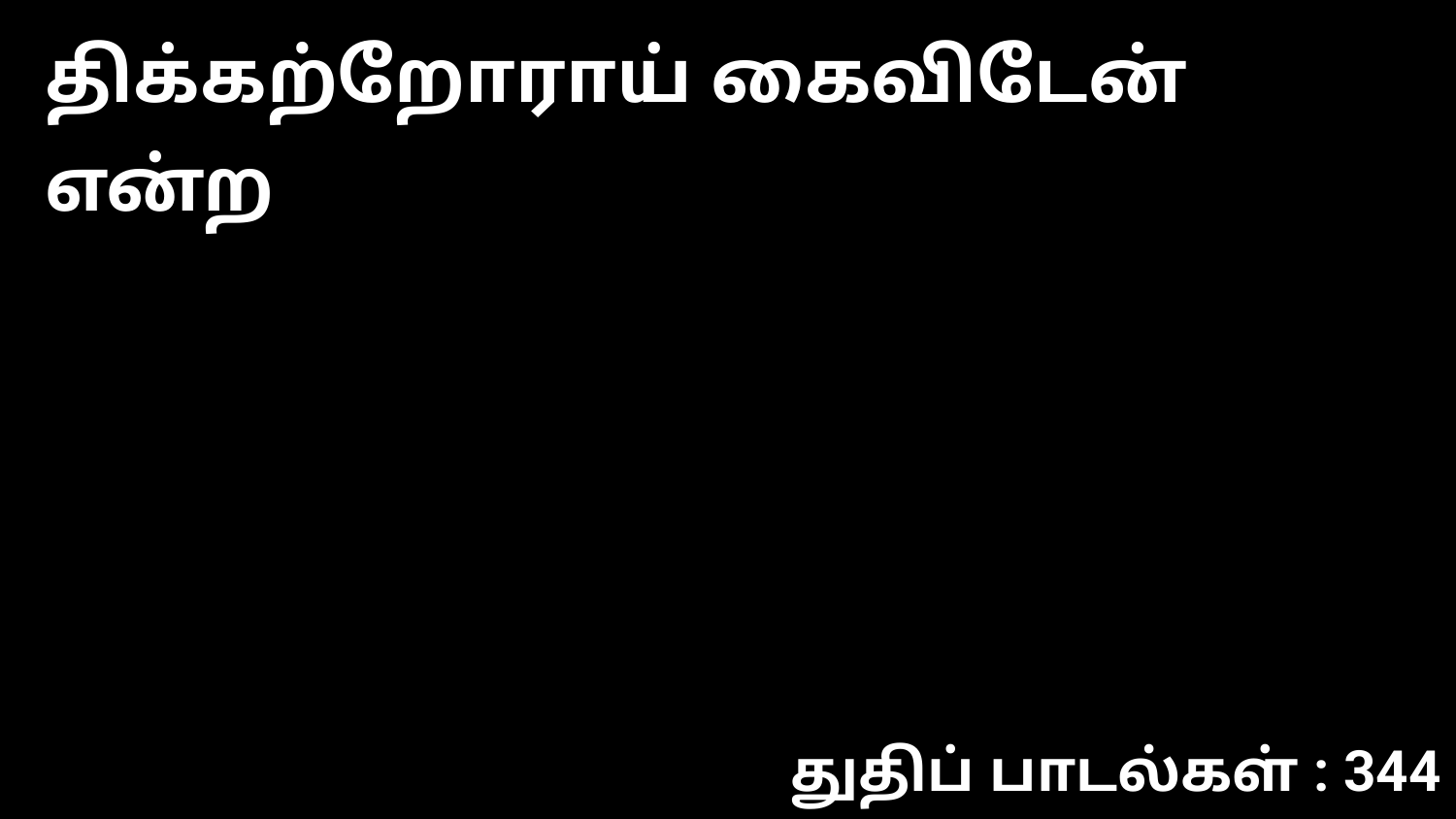

திக்கற்றோராய் கைவிடேன் என்ற
துதிப் பாடல்கள் : 344